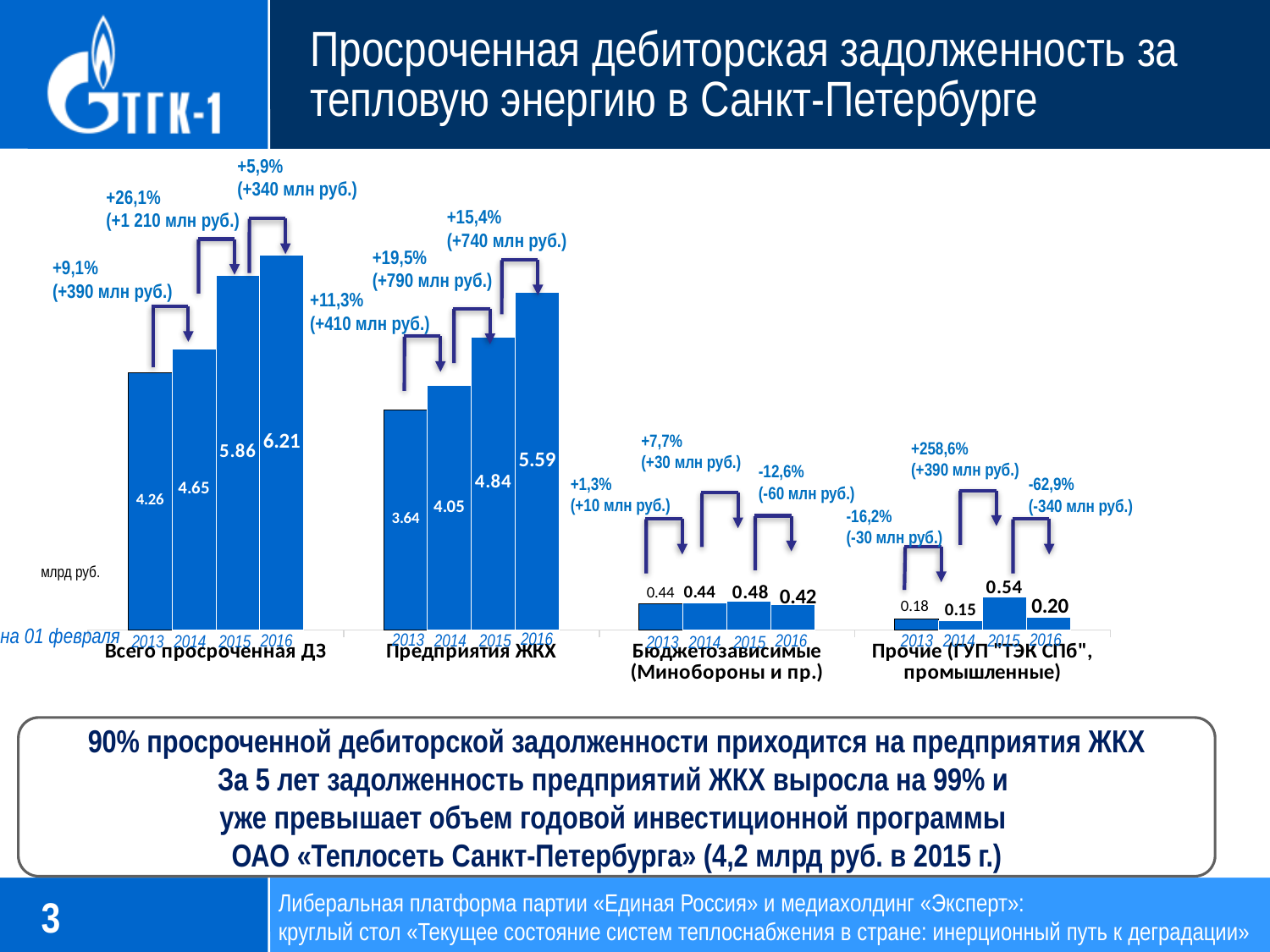

# Просроченная дебиторская задолженность за тепловую энергию в Санкт-Петербурге
+5,9%
(+340 млн руб.)

### Chart

| Category | на 01.02.2013 | на 01.02.2014 | на 01.02.2015 | на 01.02.2016 |
|---|---|---|---|---|
| Всего просроченная ДЗ | 4.261567990160002 | 4.64862912031 | 5.86334517461 | 6.206956435440002 |
| Предприятия ЖКХ | 3.6445636237600025 | 4.054981134020001 | 4.84484422775 | 5.589088622590001 |
| Бюджетозависимые (Минобороны и пр.) | 0.43681668435000004 | 0.44257626364999997 | 0.47683181364 | 0.41674150322000014 |
| Прочие (ГУП "ТЭК СПб", промышленные) | 0.18018768204999974 | 0.15107172263999885 | 0.5416691332199997 | 0.2011263096300009 |
+26,1%
(+1 210 млн руб.)
+15,4%
(+740 млн руб.)
+19,5%
(+790 млн руб.)
+9,1%
(+390 млн руб.)
+11,3%
(+410 млн руб.)
+7,7%
(+30 млн руб.)
+258,6%
(+390 млн руб.)
-12,6%
(-60 млн руб.)
+1,3%
(+10 млн руб.)
-62,9%
(-340 млн руб.)
-16,2%
(-30 млн руб.)
млрд руб.
на 01 февраля
2016
2013
2014
2015
2016
2013
2014
2015
2016
2013
2014
2015
2016
2013
2014
2015
90% просроченной дебиторской задолженности приходится на предприятия ЖКХ
За 5 лет задолженность предприятий ЖКХ выросла на 99% и
уже превышает объем годовой инвестиционной программы
ОАО «Теплосеть Санкт-Петербурга» (4,2 млрд руб. в 2015 г.)
3
Либеральная платформа партии «Единая Россия» и медиахолдинг «Эксперт»:
круглый стол «Текущее состояние систем теплоснабжения в стране: инерционный путь к деградации»